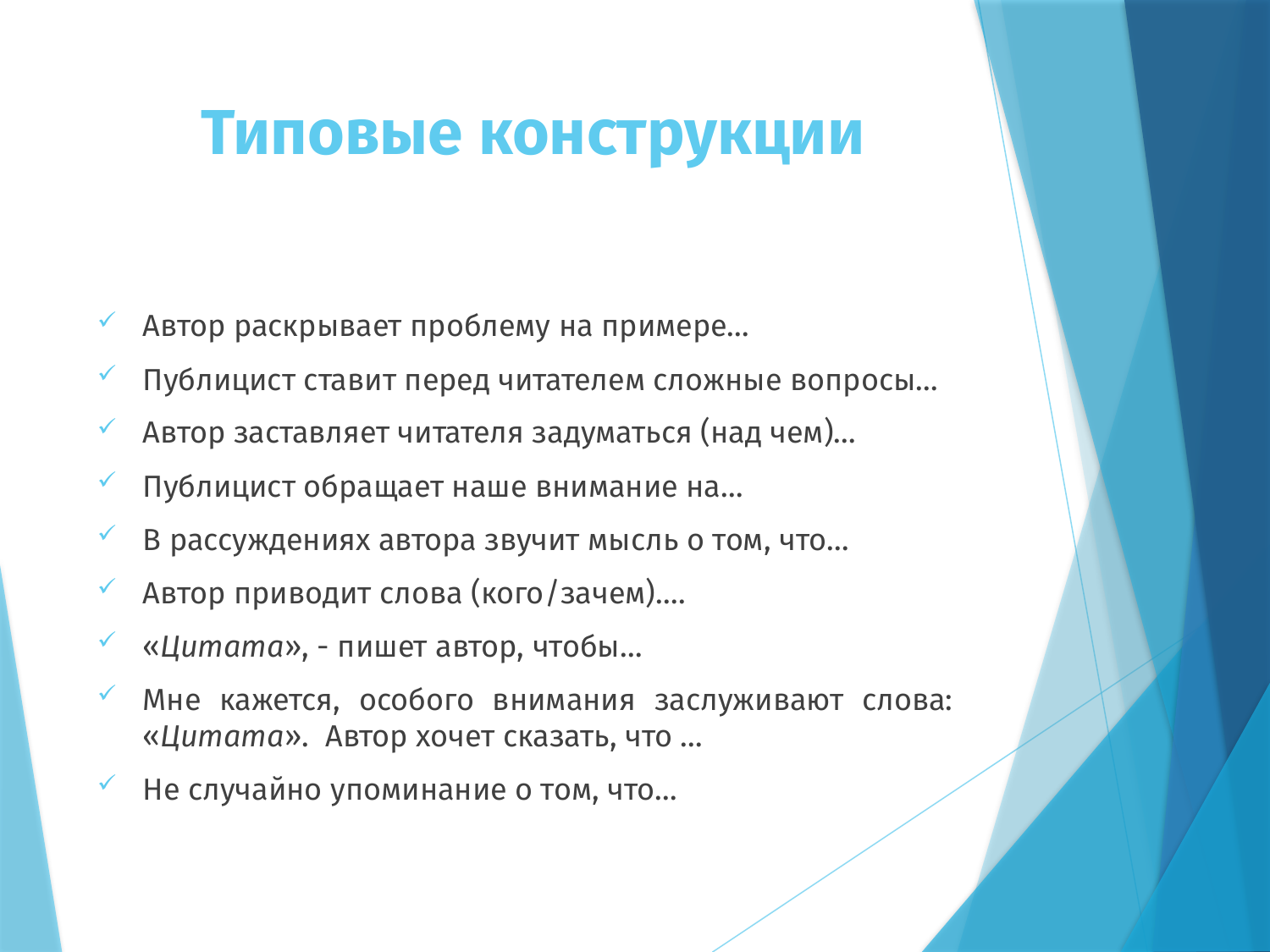

# Типовые конструкции
Автор раскрывает проблему на примере…
Публицист ставит перед читателем сложные вопросы…
Автор заставляет читателя задуматься (над чем)…
Публицист обращает наше внимание на…
В рассуждениях автора звучит мысль о том, что…
Автор приводит слова (кого/зачем)….
«Цитата», - пишет автор, чтобы…
Мне кажется, особого внимания заслуживают слова: «Цитата».  Автор хочет сказать, что …
Не случайно упоминание о том, что…